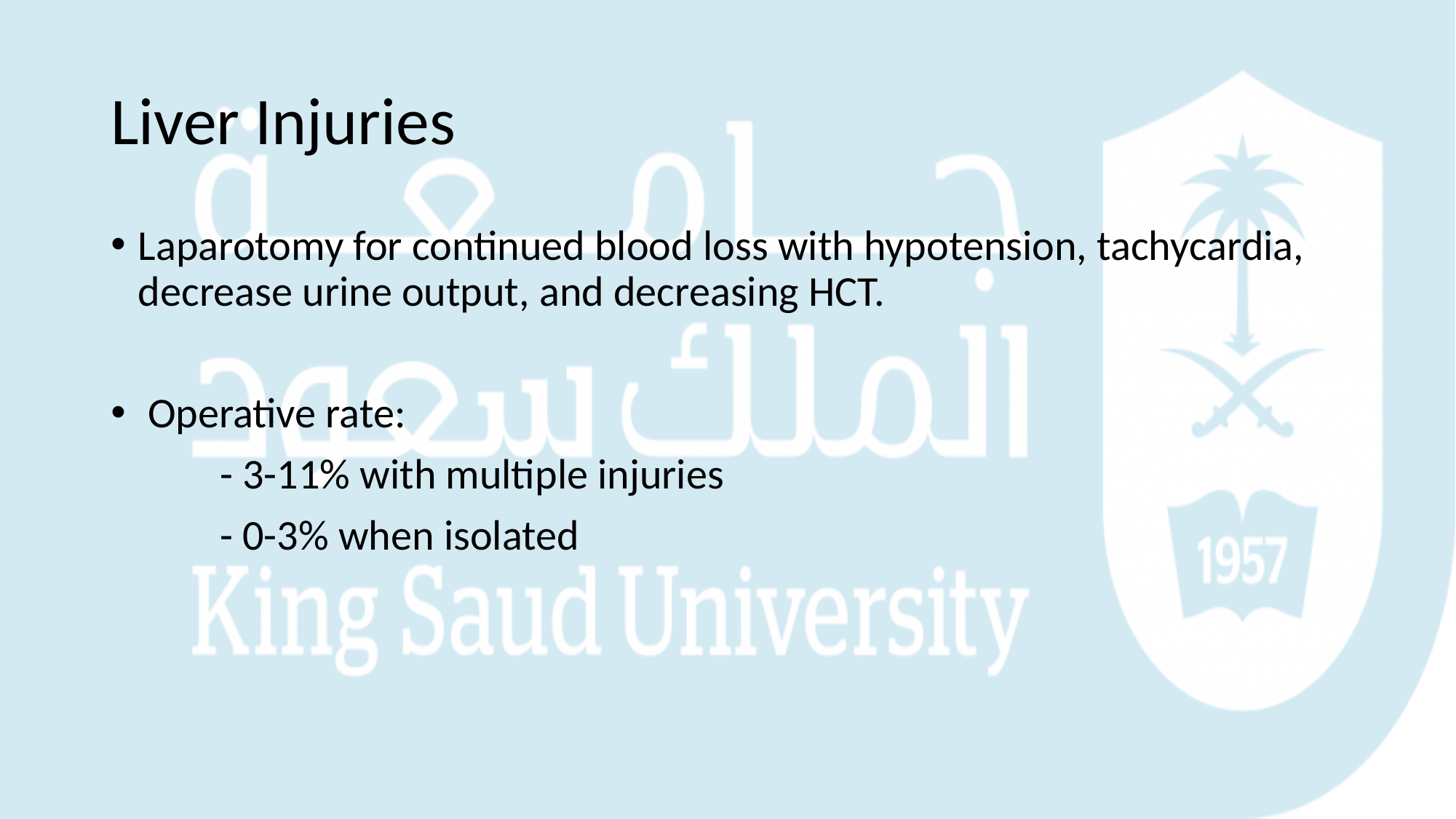

# Liver Injuries
Laparotomy for continued blood loss with hypotension, tachycardia, decrease urine output, and decreasing HCT.

 Operative rate:
	- 3-11% with multiple injuries
	- 0-3% when isolated